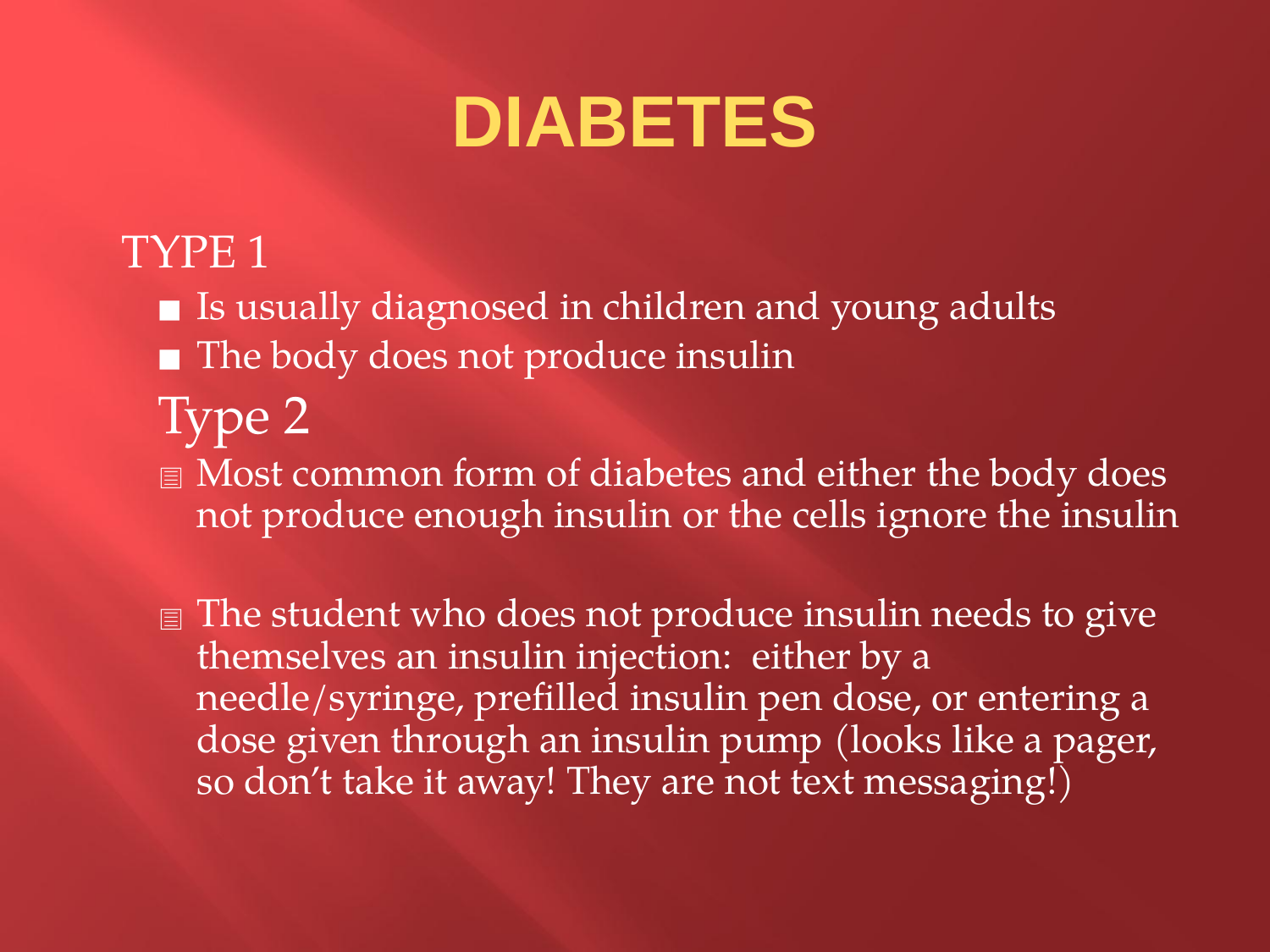

DIABETES
    TYPE 1
Is usually diagnosed in children and young adults
The body does not produce insulin
Type 2
Most common form of diabetes and either the body does not produce enough insulin or the cells ignore the insulin

The student who does not produce insulin needs to give themselves an insulin injection:  either by a needle/syringe, prefilled insulin pen dose, or entering a dose given through an insulin pump (looks like a pager, so don’t take it away! They are not text messaging!)